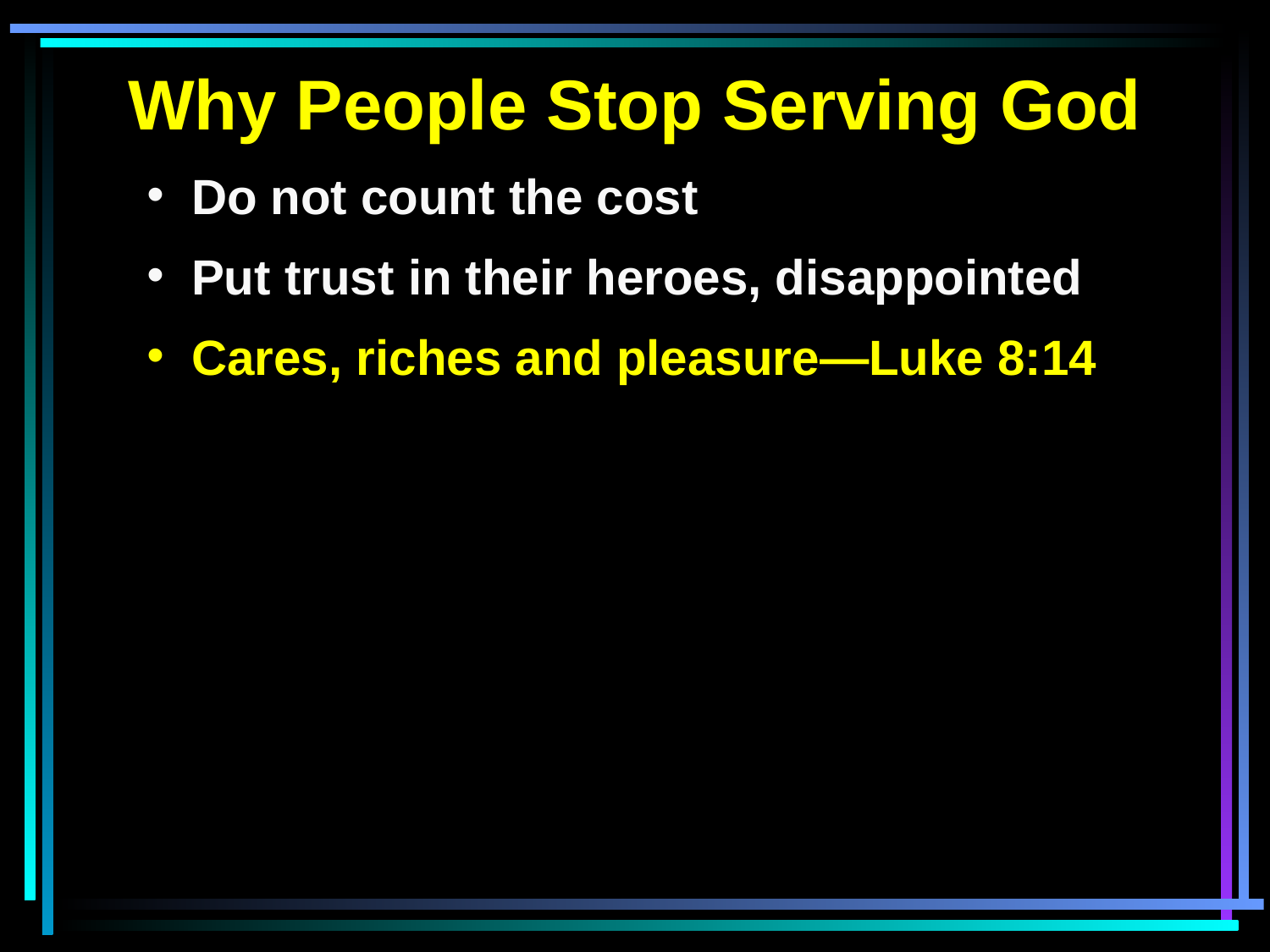

Why People Stop Serving God
  Do not count the cost
  Put trust in their heroes, disappointed
  Cares, riches and pleasure—Luke 8:14